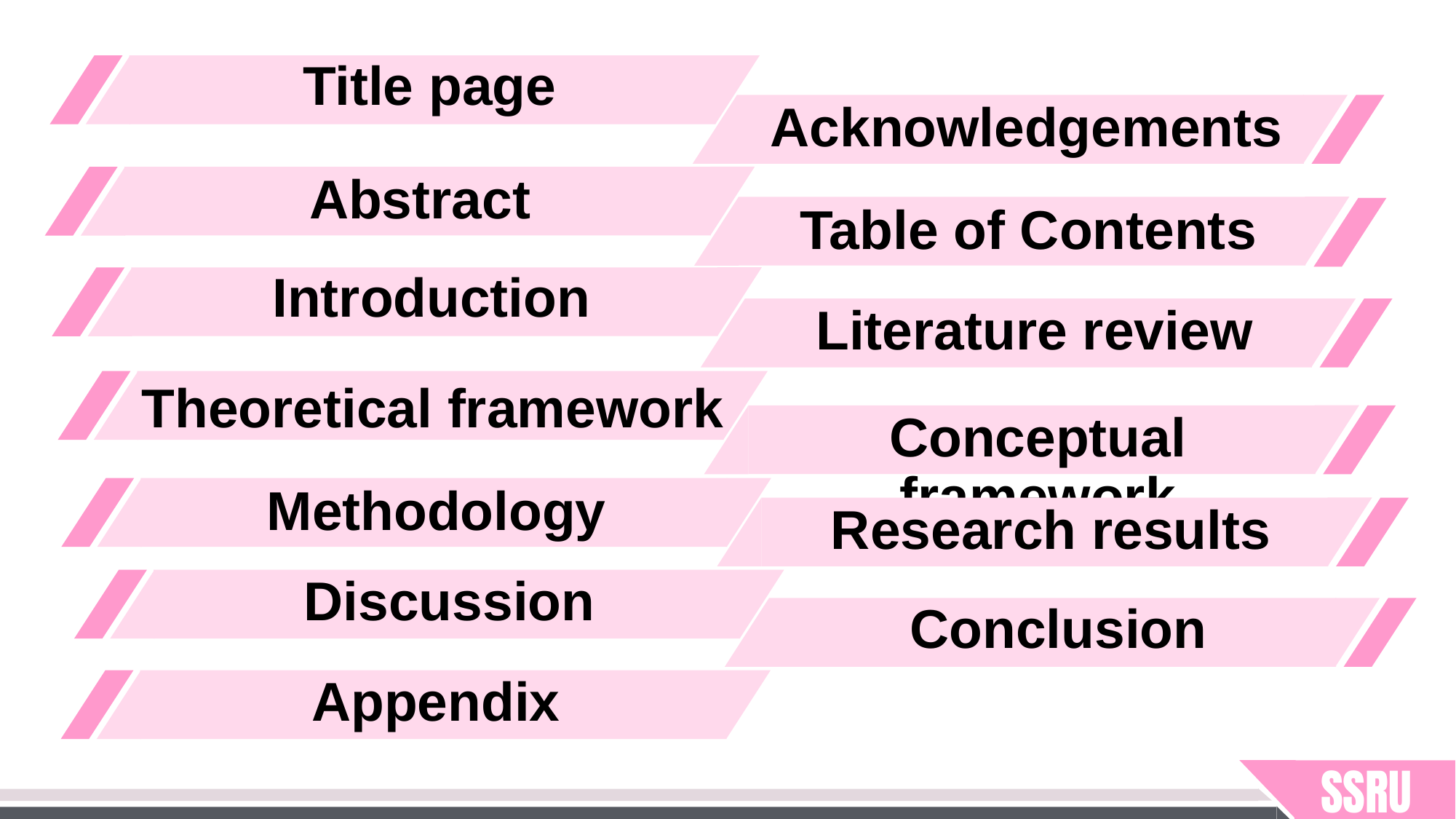

Topic
Title page

Acknowledgements

Abstract

Table of Contents

Introduction

Literature review

Theoretical framework
Conceptual framework

Methodology

Research results

Discussion

Conclusion

Appendix

SSRU